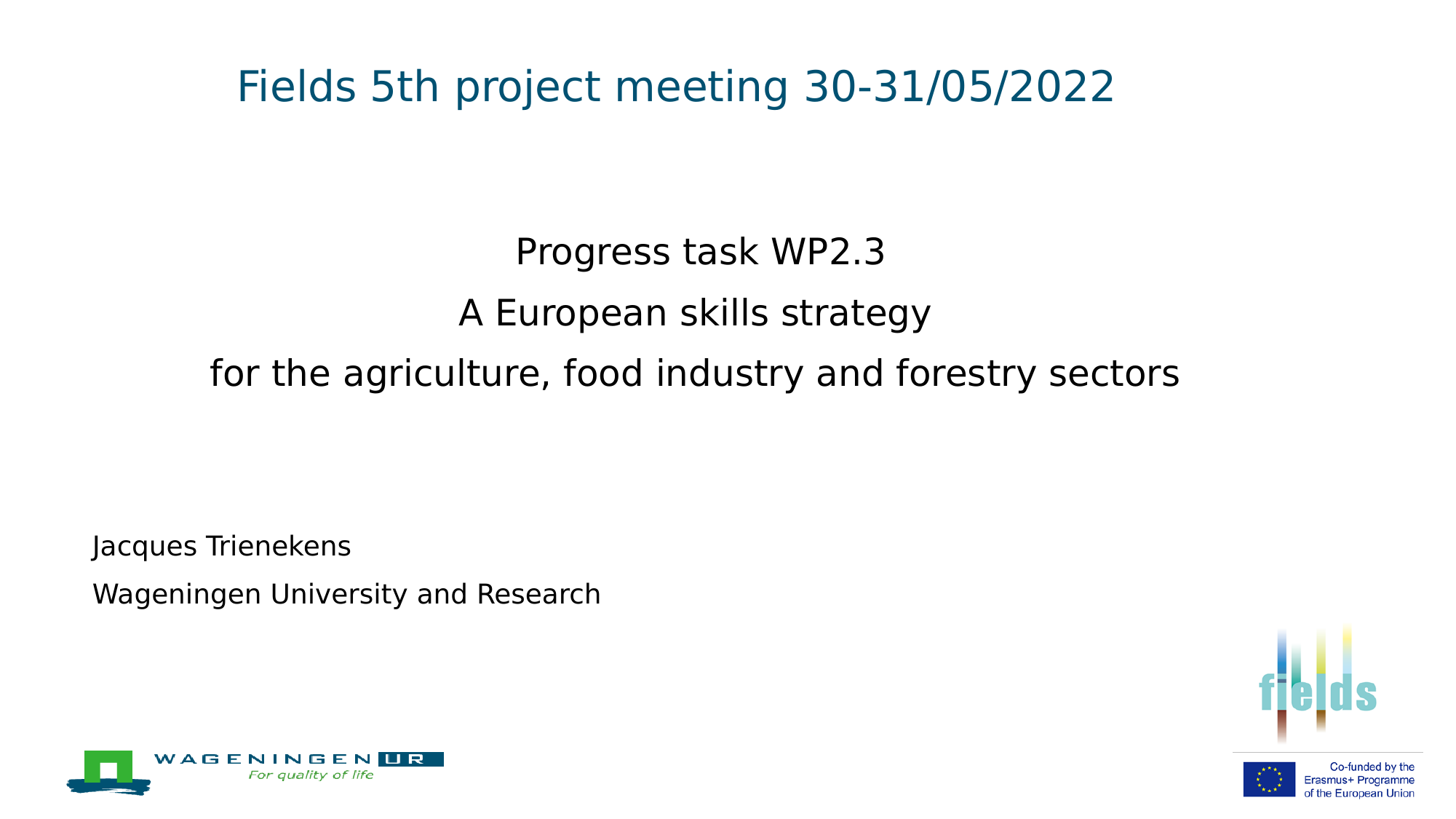

Fields 5th project meeting 30-31/05/2022
# Progress task WP2.3 A European skills strategy for the agriculture, food industry and forestry sectors
Jacques Trienekens
Wageningen University and Research